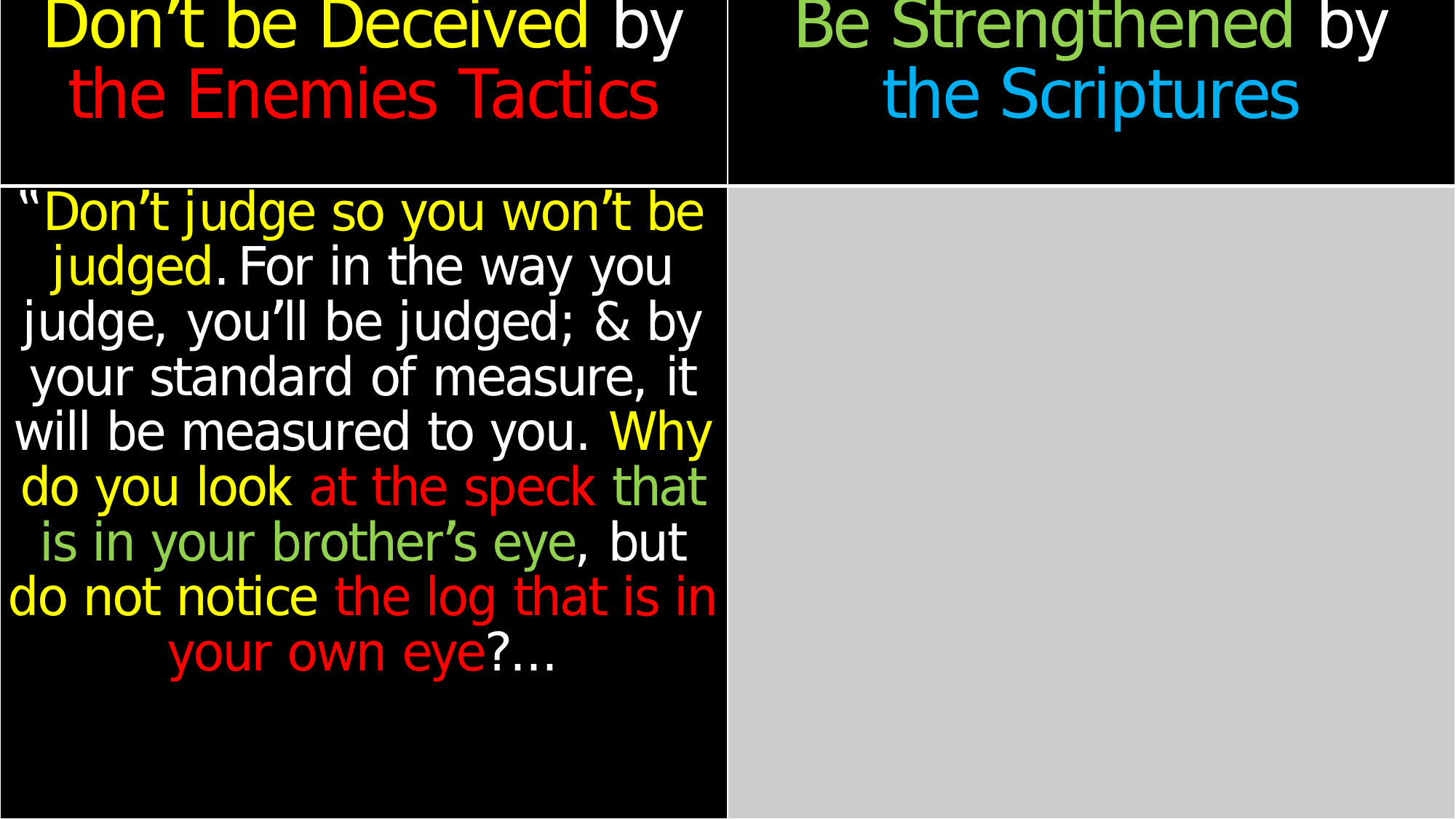

| Don’t be Deceived by the Enemies Tactics | Be Strengthened by the Scriptures |
| --- | --- |
| “Don’t judge so you won’t be judged. For in the way you judge, you’ll be judged; & by your standard of measure, it will be measured to you. Why do you look at the speck that is in your brother’s eye, but do not notice the log that is in your own eye?... |  |